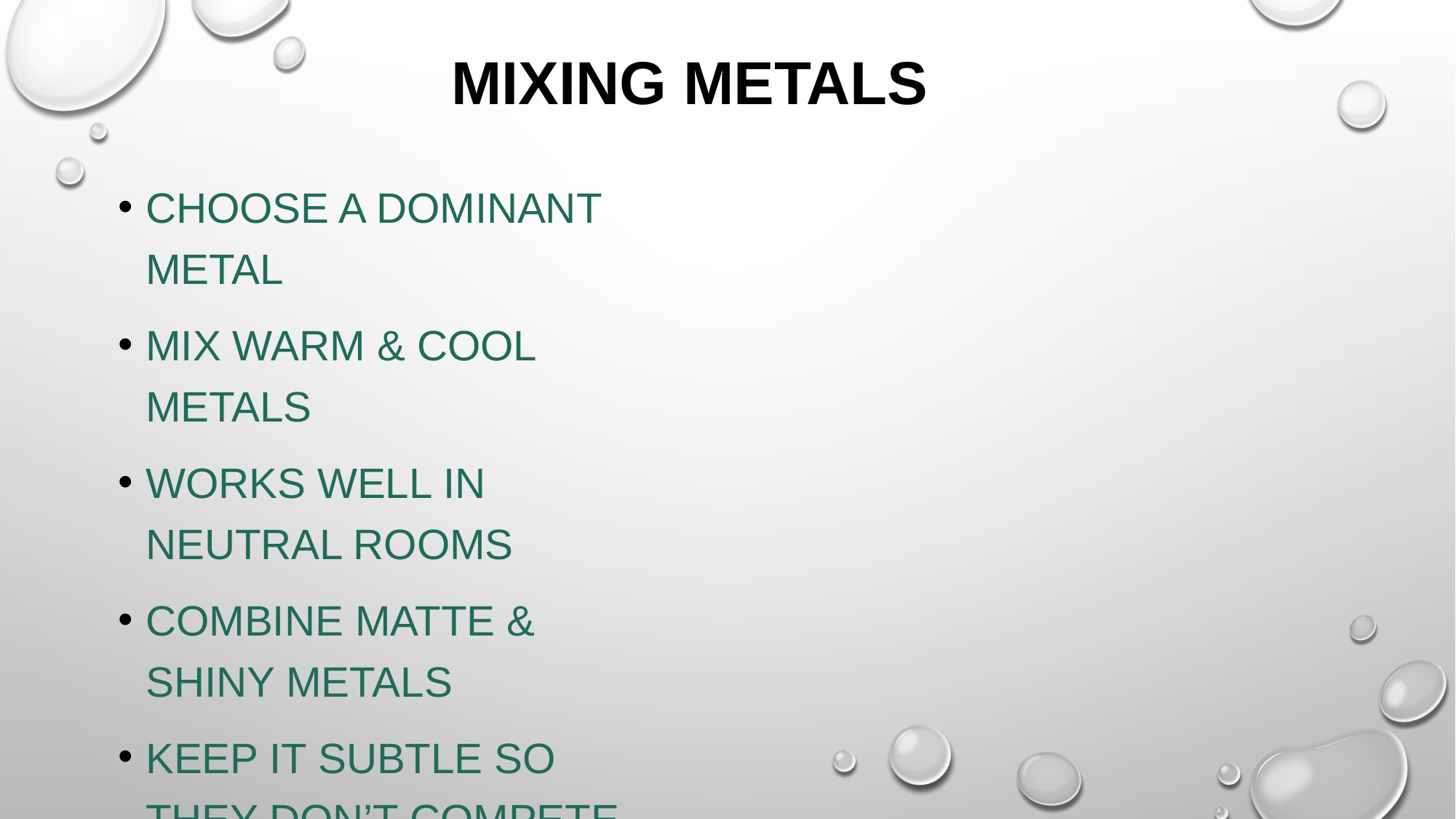

# Mixing Metals
Choose a dominant metal
Mix warm & Cool metals
Works well in neutral rooms
Combine matte & Shiny metals
Keep it subtle so they don’t compete